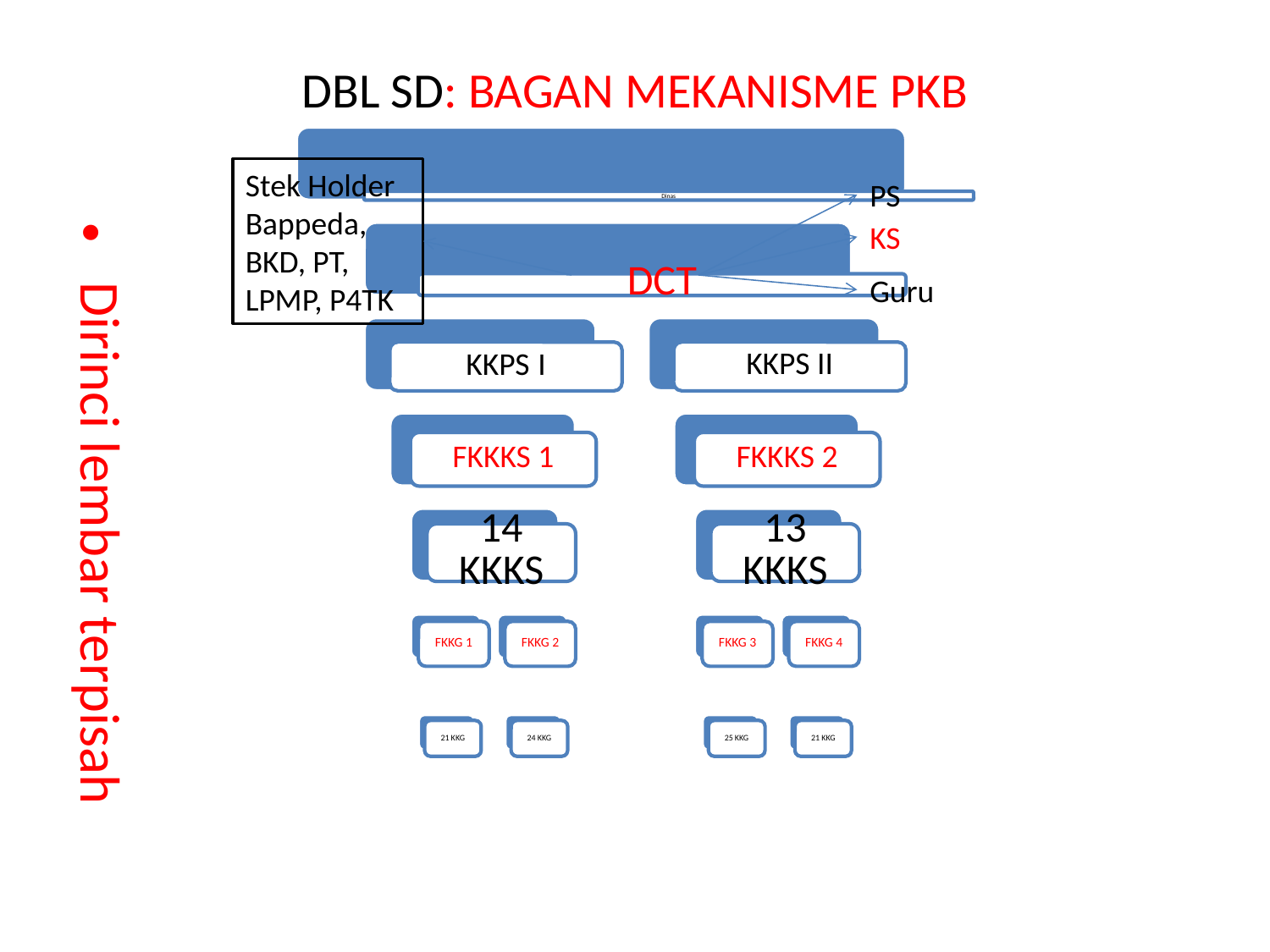

# DBL SD: BAGAN MEKANISME PKB
DCT
KKPS I
FKKKS 1
KKPS II
FKKKS 2
14 KKKS
13 KKKS
FKKG 1
FKKG 3
FKKG 2
FKKG 4
21 KKG
24 KKG
25 KKG
21 KKG
Dinas
Stek Holder
Bappeda, BKD, PT, LPMP, P4TK
PS
KS
Dirinci lembar terpisah
Guru